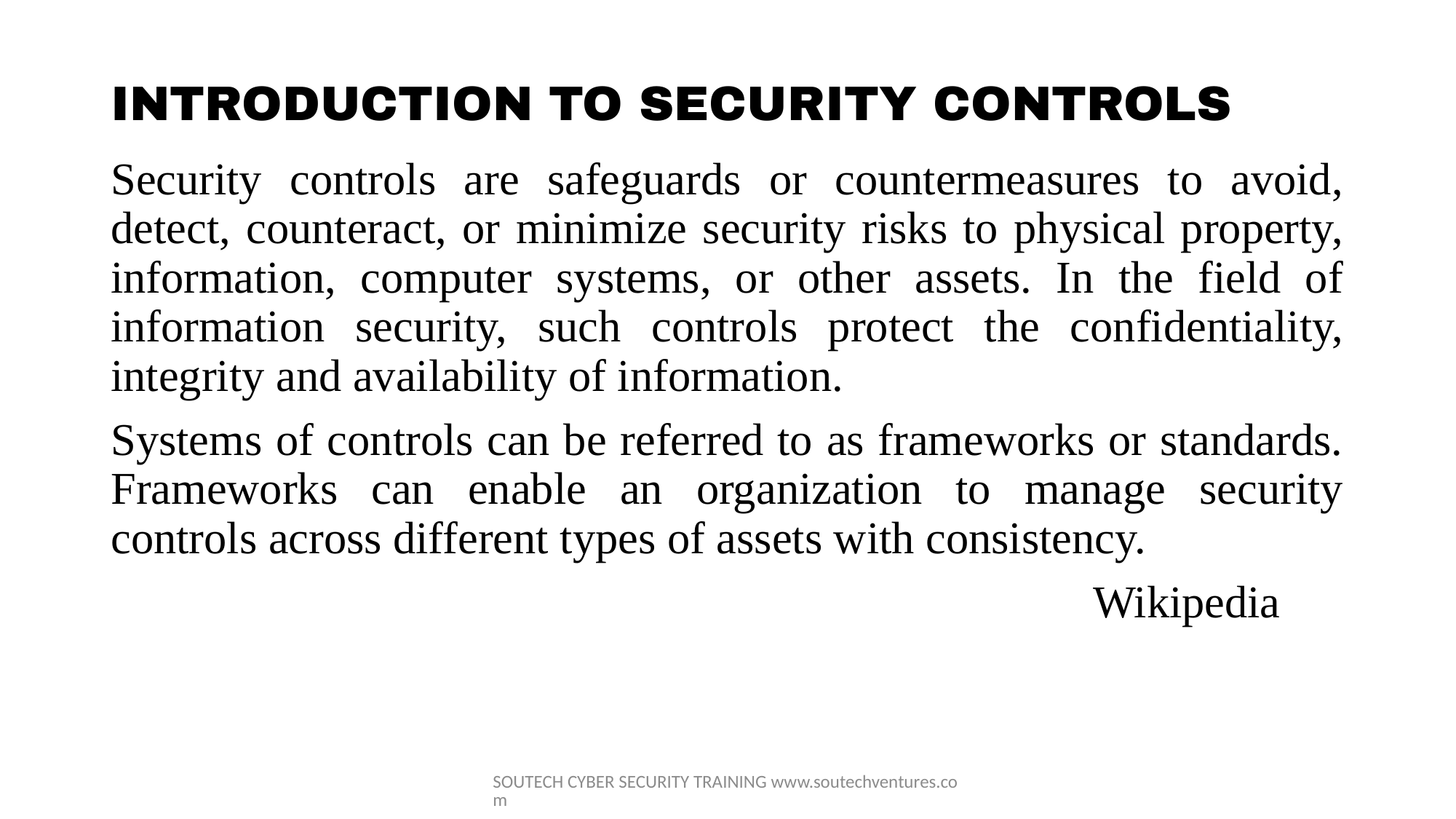

# INTRODUCTION TO SECURITY CONTROLS
Security controls are safeguards or countermeasures to avoid, detect, counteract, or minimize security risks to physical property, information, computer systems, or other assets. In the field of information security, such controls protect the confidentiality, integrity and availability of information.
Systems of controls can be referred to as frameworks or standards. Frameworks can enable an organization to manage security controls across different types of assets with consistency.
									Wikipedia
SOUTECH CYBER SECURITY TRAINING www.soutechventures.com